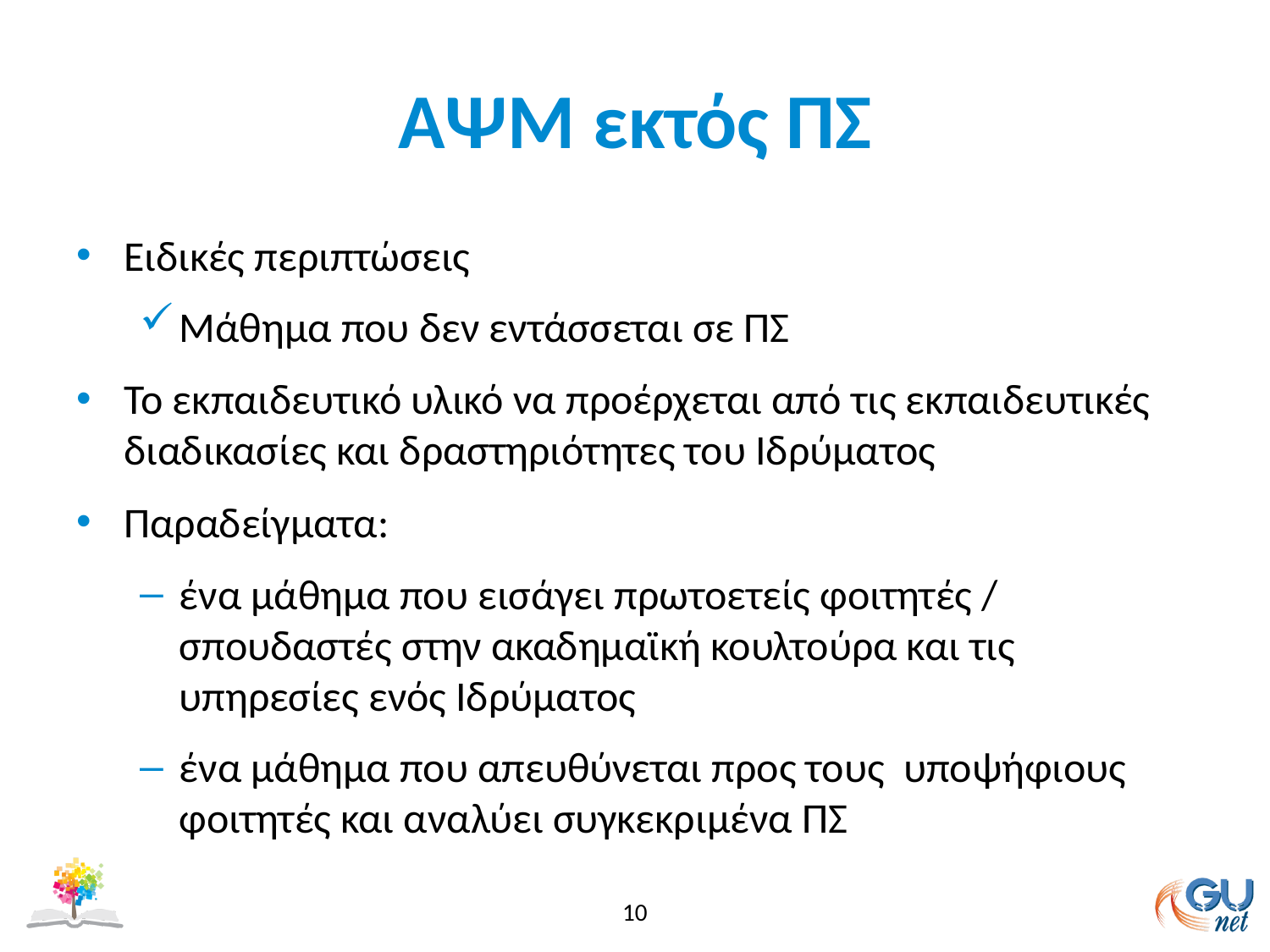

# ΑΨΜ εκτός ΠΣ
Ειδικές περιπτώσεις
Μάθημα που δεν εντάσσεται σε ΠΣ
Το εκπαιδευτικό υλικό να προέρχεται από τις εκπαιδευτικές διαδικασίες και δραστηριότητες του Ιδρύματος
Παραδείγματα:
ένα μάθημα που εισάγει πρωτοετείς φοιτητές / σπουδαστές στην ακαδημαϊκή κουλτούρα και τις υπηρεσίες ενός Ιδρύματος
ένα μάθημα που απευθύνεται προς τους  υποψήφιους φοιτητές και αναλύει συγκεκριμένα ΠΣ

10